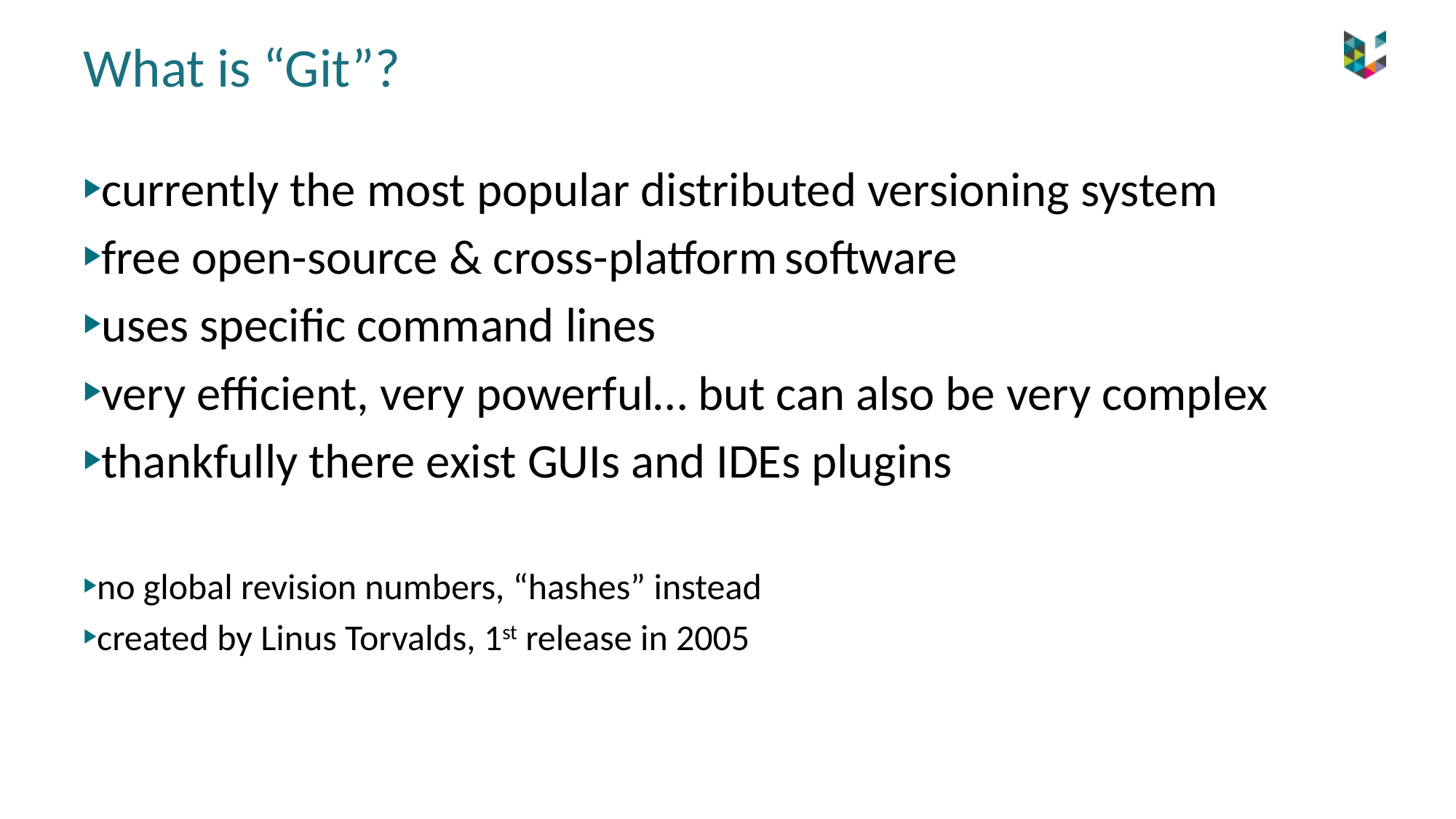

# What is “Git”?
currently the most popular distributed versioning system
free open-source & cross-platform software
uses specific command lines
very efficient, very powerful… but can also be very complex
thankfully there exist GUIs and IDEs plugins

no global revision numbers, “hashes” instead
created by Linus Torvalds, 1st release in 2005